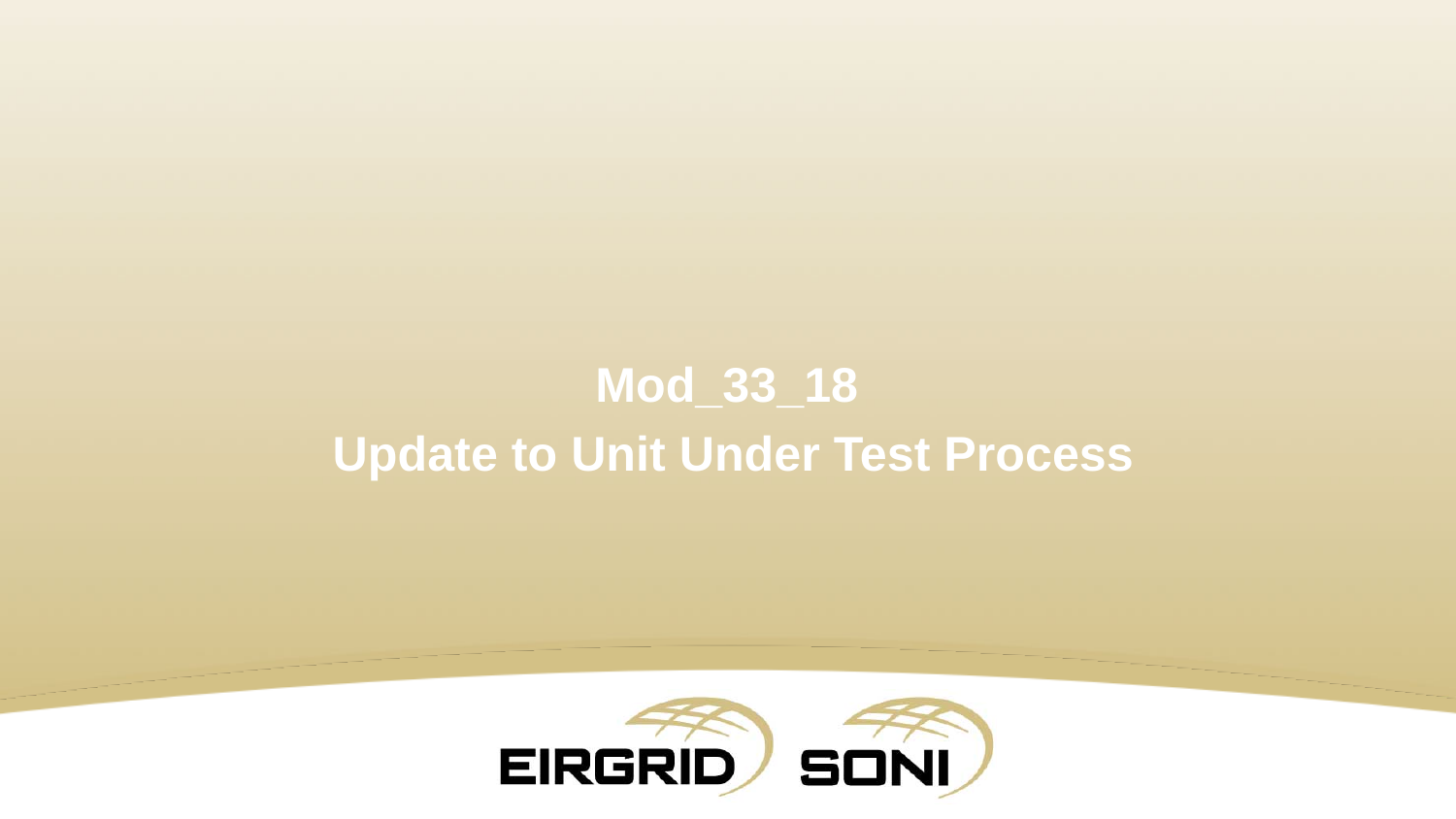

Mod_33_18
Update to Unit Under Test Process